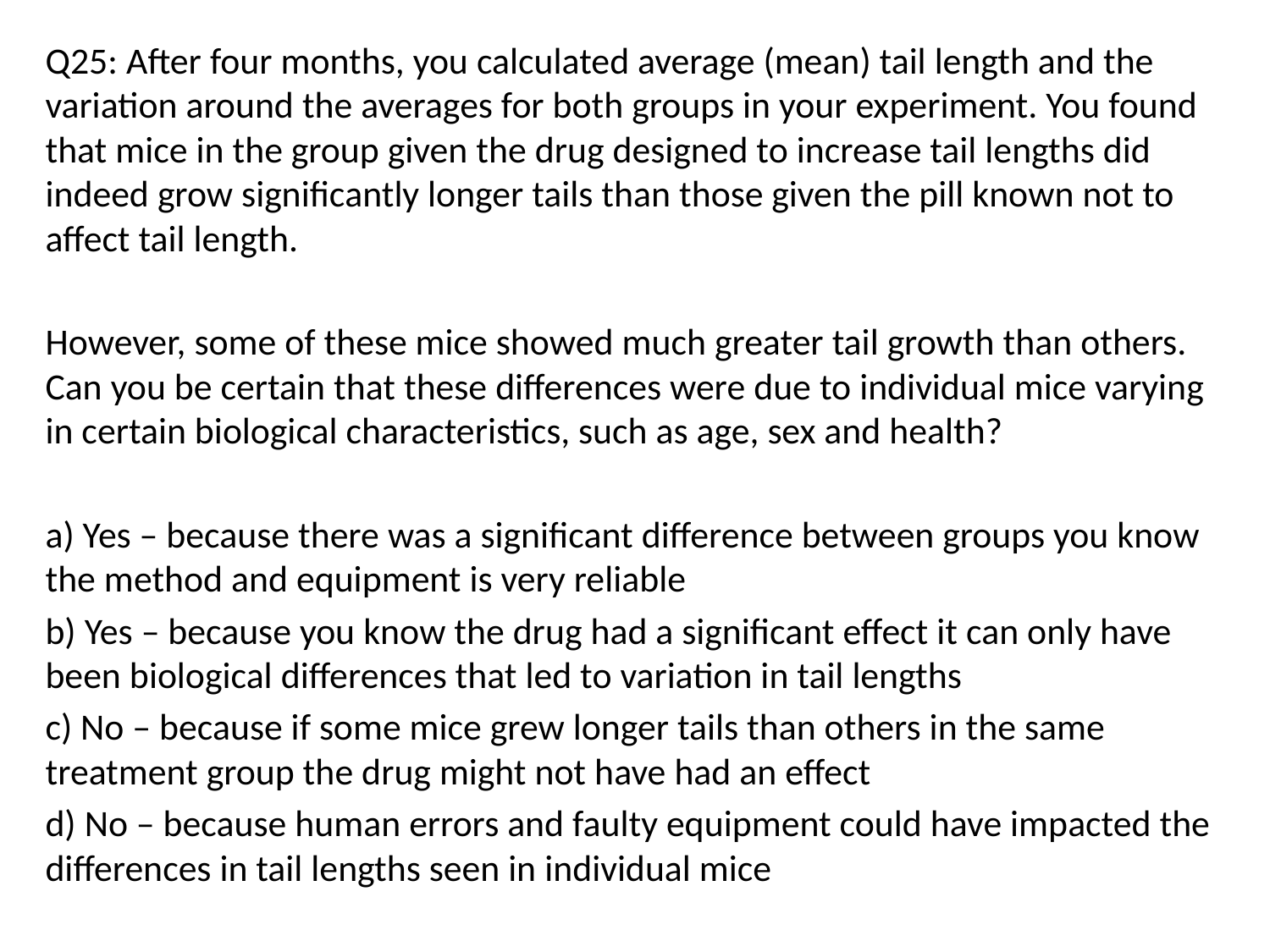

Q25: After four months, you calculated average (mean) tail length and the variation around the averages for both groups in your experiment. You found that mice in the group given the drug designed to increase tail lengths did indeed grow significantly longer tails than those given the pill known not to affect tail length.

However, some of these mice showed much greater tail growth than others. Can you be certain that these differences were due to individual mice varying in certain biological characteristics, such as age, sex and health?

a) Yes – because there was a significant difference between groups you know the method and equipment is very reliable
b) Yes – because you know the drug had a significant effect it can only have been biological differences that led to variation in tail lengths
c) No – because if some mice grew longer tails than others in the same treatment group the drug might not have had an effect
d) No – because human errors and faulty equipment could have impacted the differences in tail lengths seen in individual mice